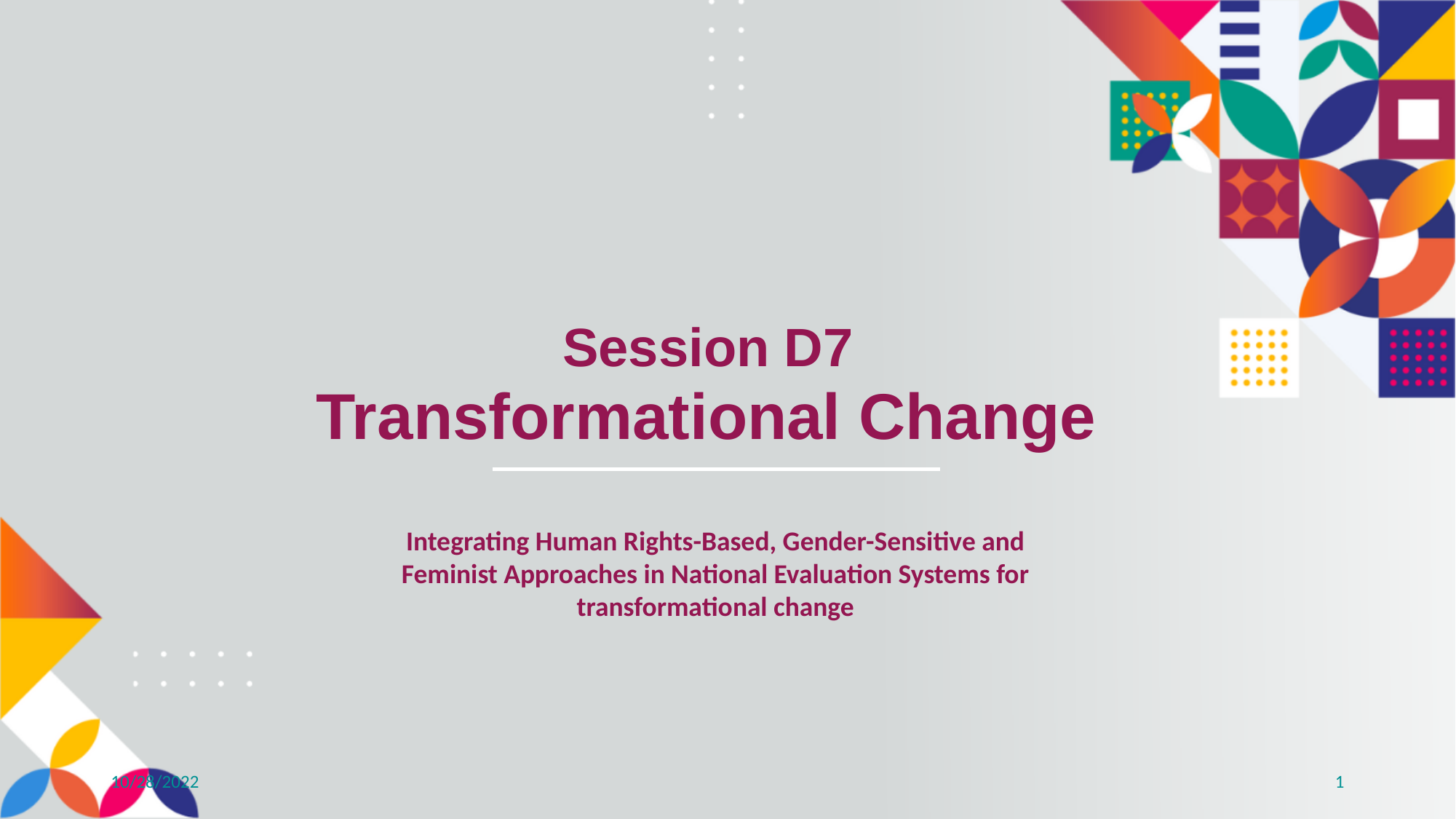

Session D7
Transformational Change
Integrating Human Rights-Based, Gender-Sensitive and Feminist Approaches in National Evaluation Systems for transformational change
10/28/2022

1